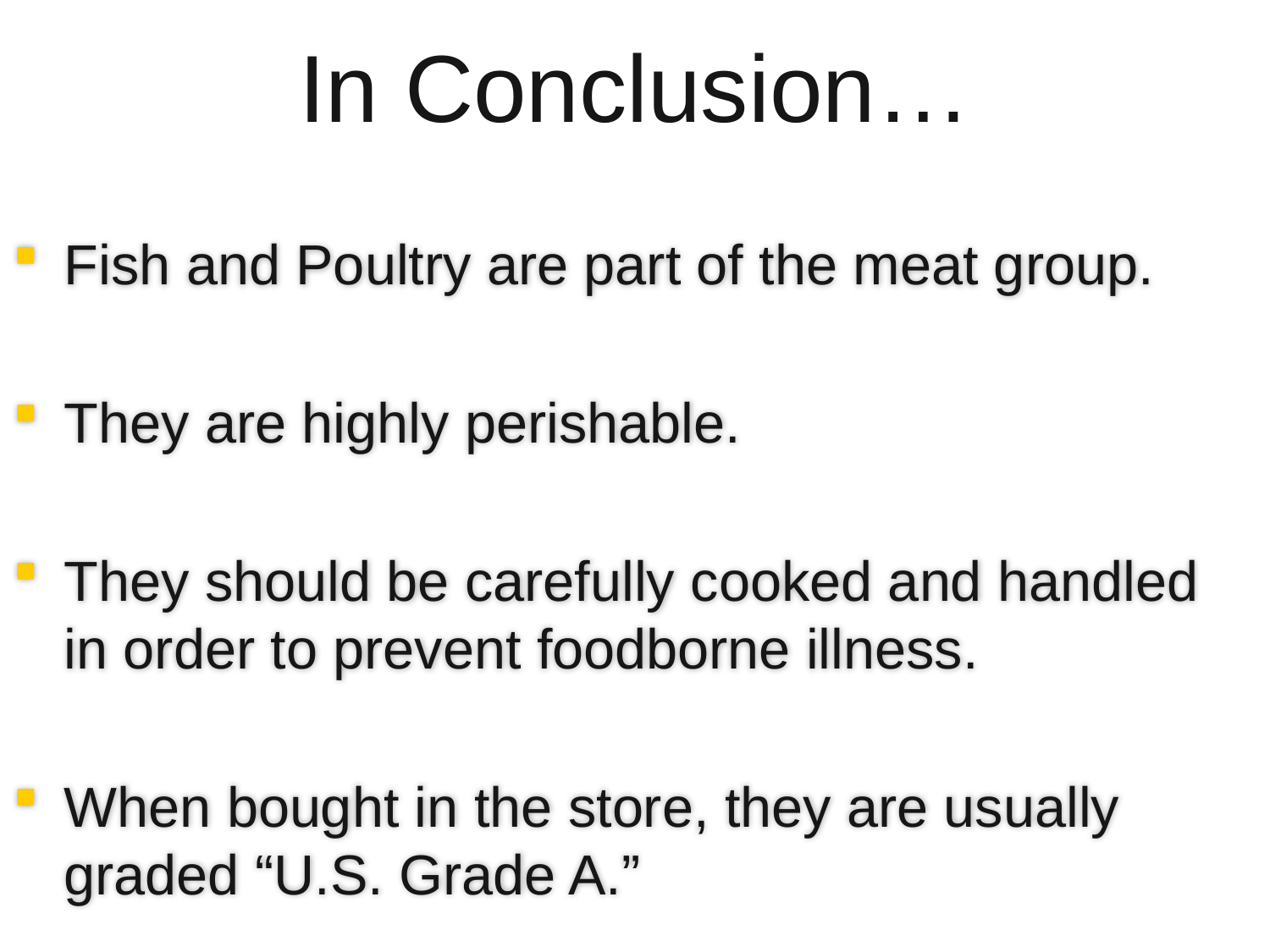

In Conclusion…
Fish and Poultry are part of the meat group.

They are highly perishable.

They should be carefully cooked and handled in order to prevent foodborne illness.

When bought in the store, they are usually graded “U.S. Grade A.”